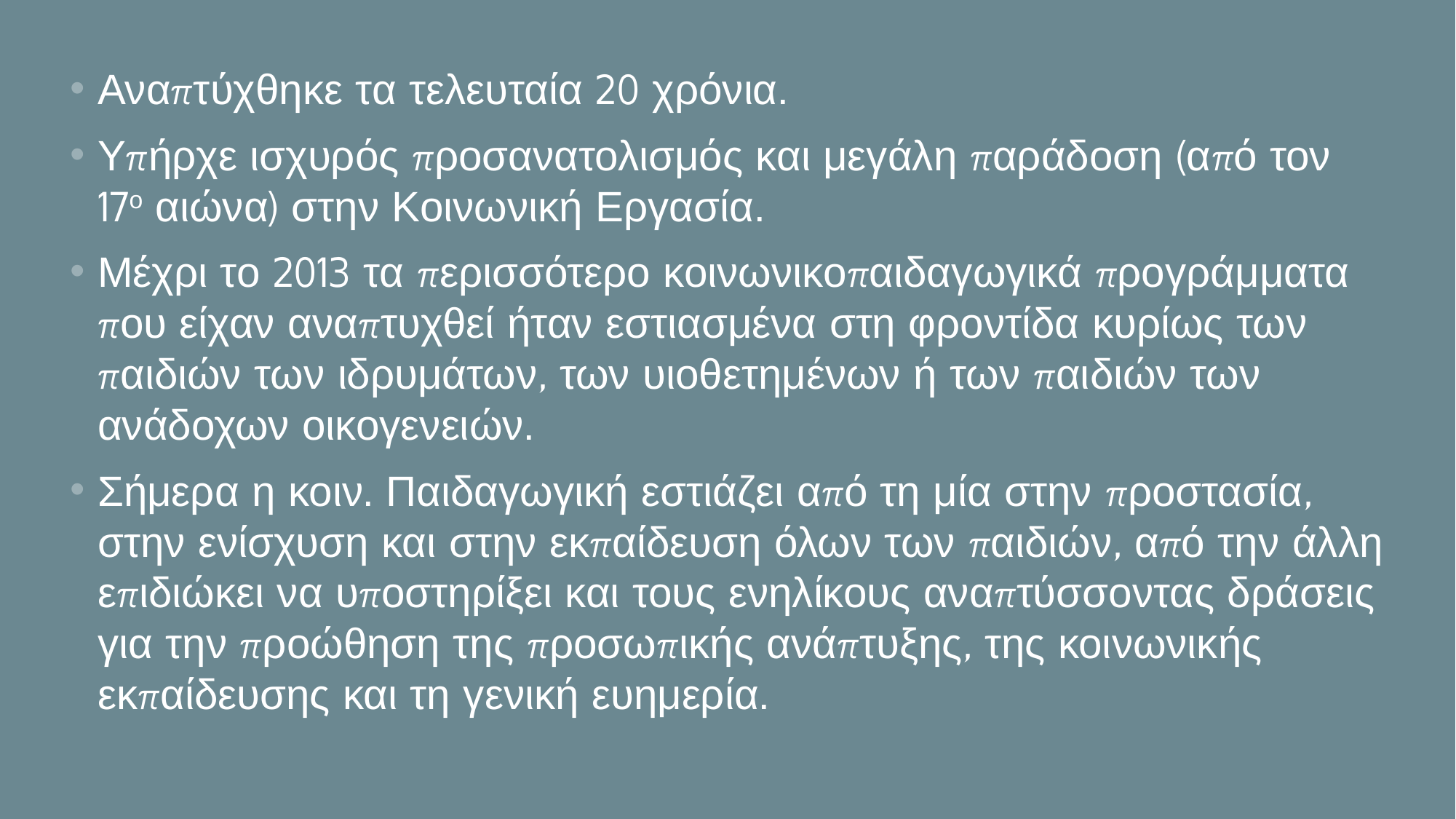

Αναπτύχθηκε τα τελευταία 20 χρόνια.
Υπήρχε ισχυρός προσανατολισμός και μεγάλη παράδοση (από τον 17ο αιώνα) στην Κοινωνική Εργασία.
Μέχρι το 2013 τα περισσότερο κοινωνικοπαιδαγωγικά προγράμματα που είχαν αναπτυχθεί ήταν εστιασμένα στη φροντίδα κυρίως των παιδιών των ιδρυμάτων, των υιοθετημένων ή των παιδιών των ανάδοχων οικογενειών.
Σήμερα η κοιν. Παιδαγωγική εστιάζει από τη μία στην προστασία, στην ενίσχυση και στην εκπαίδευση όλων των παιδιών, από την άλλη επιδιώκει να υποστηρίξει και τους ενηλίκους αναπτύσσοντας δράσεις για την προώθηση της προσωπικής ανάπτυξης, της κοινωνικής εκπαίδευσης και τη γενική ευημερία.